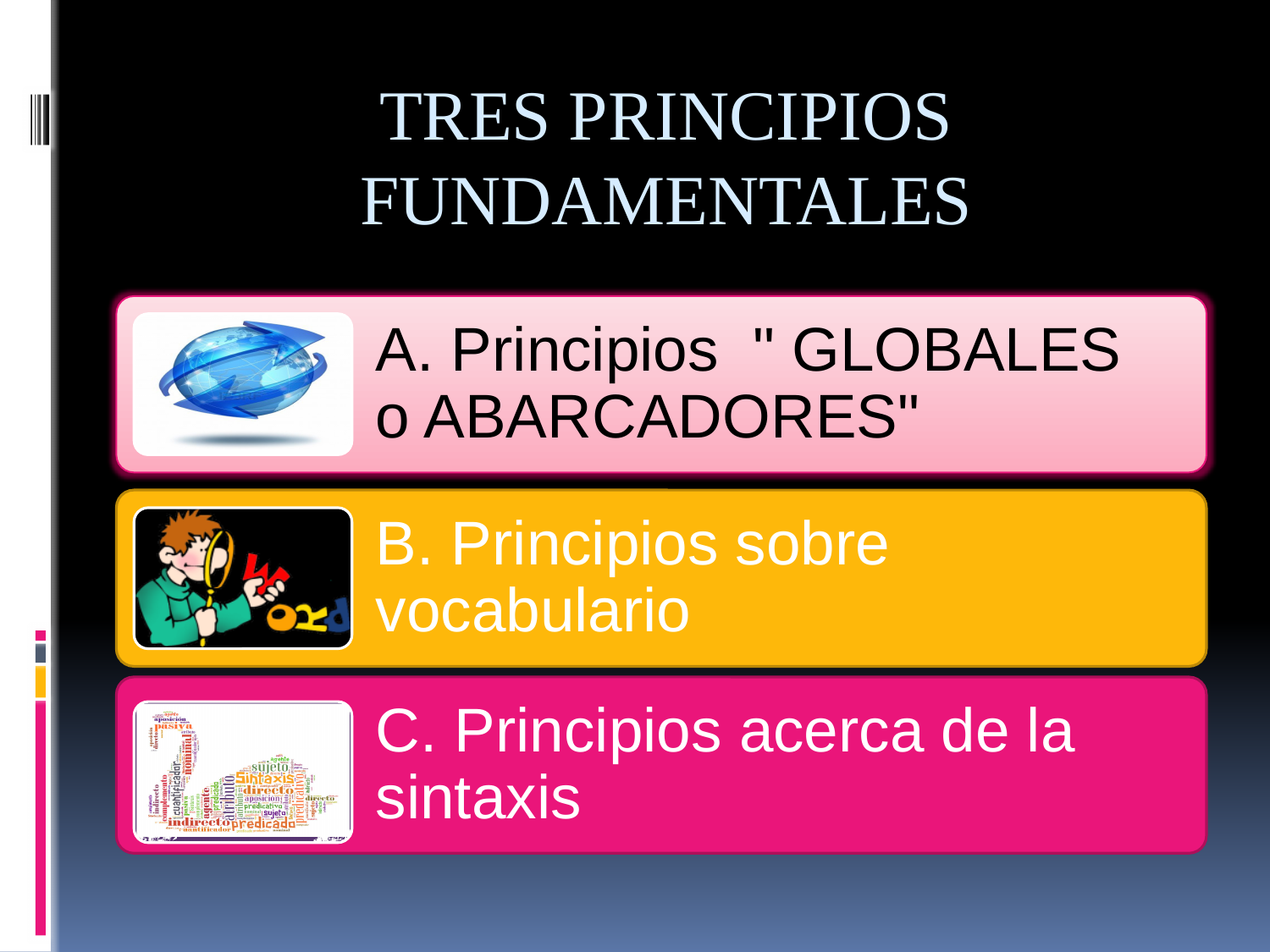

# Tres principios fundamentales
A. Principios  " GLOBALES  o ABARCADORES"
B. Principios sobre vocabulario
C. Principios acerca de la sintaxis